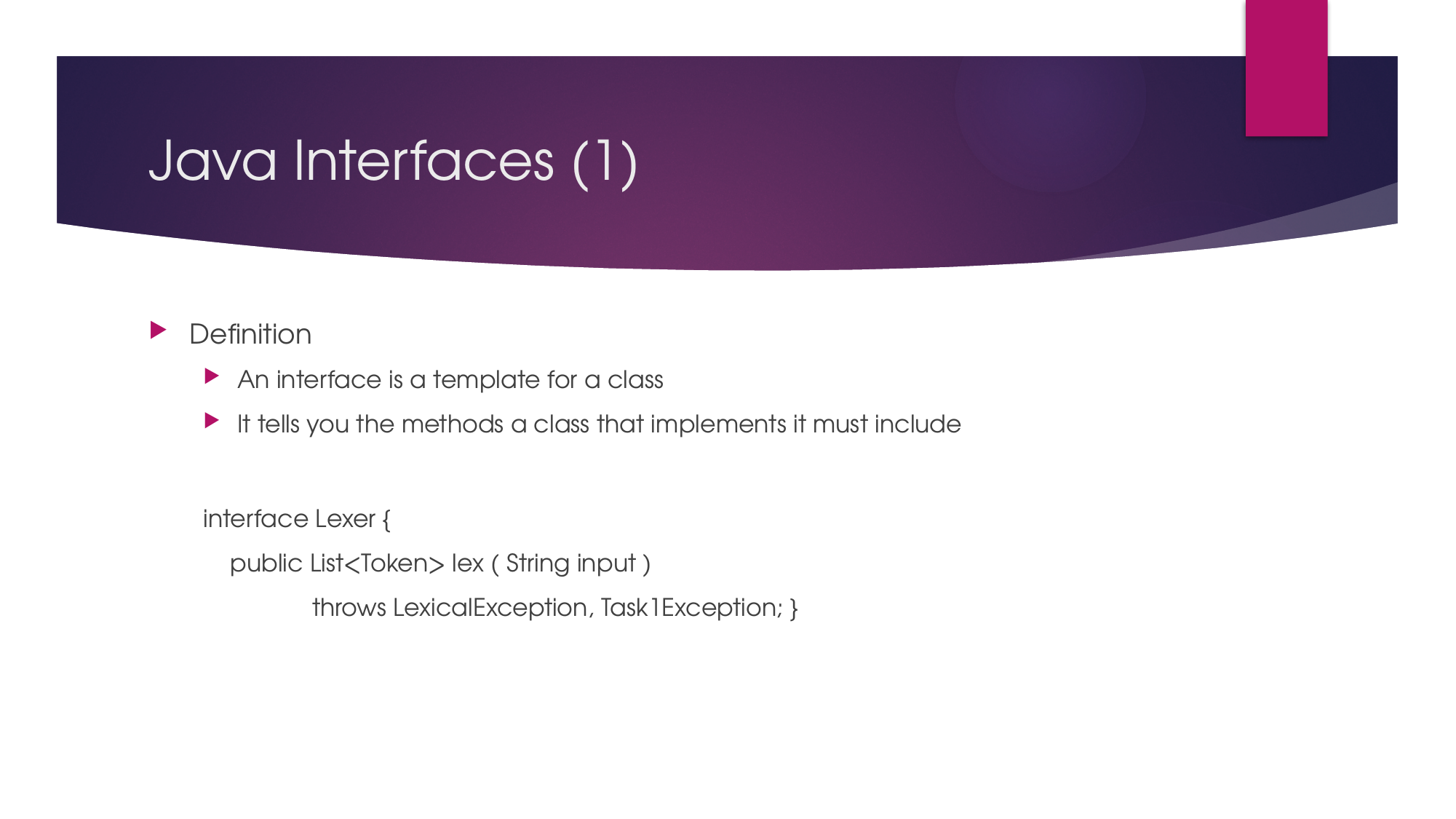

# Java Interfaces (1)
Definition
An interface is a template for a class
It tells you the methods a class that implements it must include

interface Lexer {
    public List<Token> lex ( String input )
	throws LexicalException, Task1Exception; }